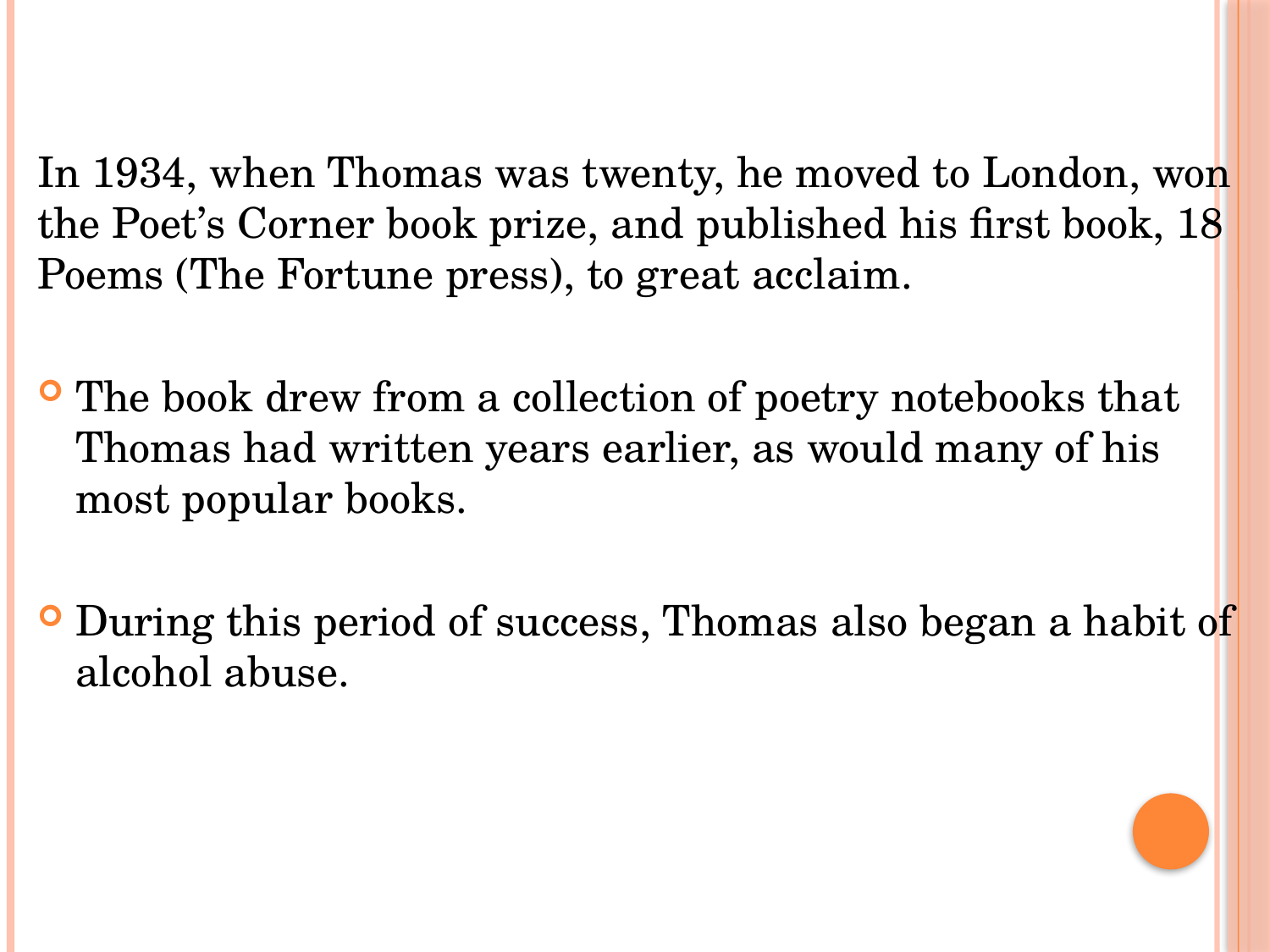

In 1934, when Thomas was twenty, he moved to London, won the Poet’s Corner book prize, and published his first book, 18 Poems (The Fortune press), to great acclaim.

The book drew from a collection of poetry notebooks that Thomas had written years earlier, as would many of his most popular books.

During this period of success, Thomas also began a habit of alcohol abuse.

#